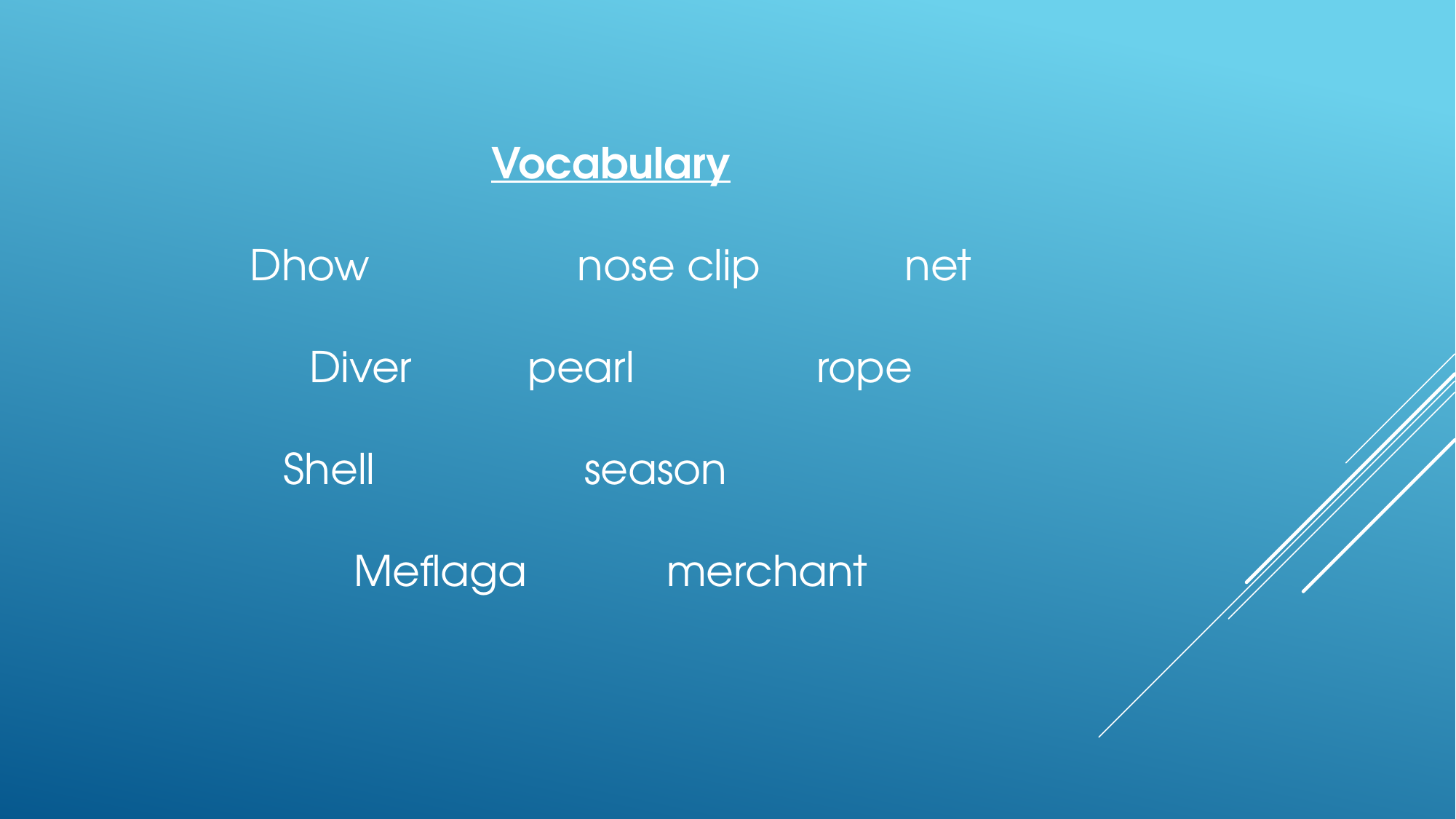

Vocabulary

Dhow		nose clip    	net

Diver	      	pearl		      rope

Shell		       season

Meflaga	        merchant